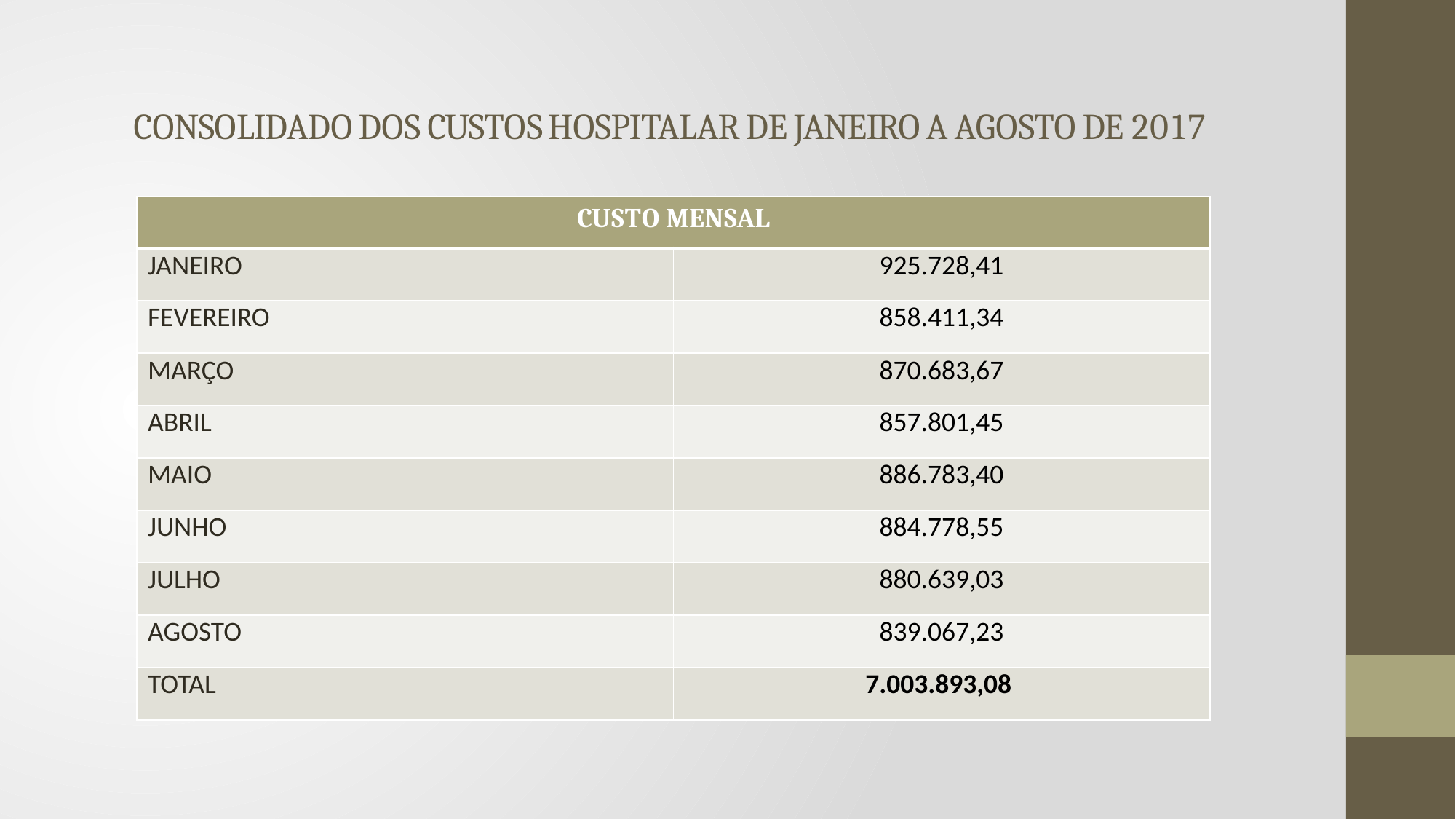

# CONSOLIDADO DOS CUSTOS HOSPITALAR DE JANEIRO A AGOSTO DE 2017
| CUSTO MENSAL |  |
| --- | --- |
| JANEIRO | 925.728,41 |
| FEVEREIRO | 858.411,34 |
| MARÇO | 870.683,67 |
| ABRIL | 857.801,45 |
| MAIO | 886.783,40 |
| JUNHO | 884.778,55 |
| JULHO | 880.639,03 |
| AGOSTO | 839.067,23 |
| TOTAL | 7.003.893,08 |